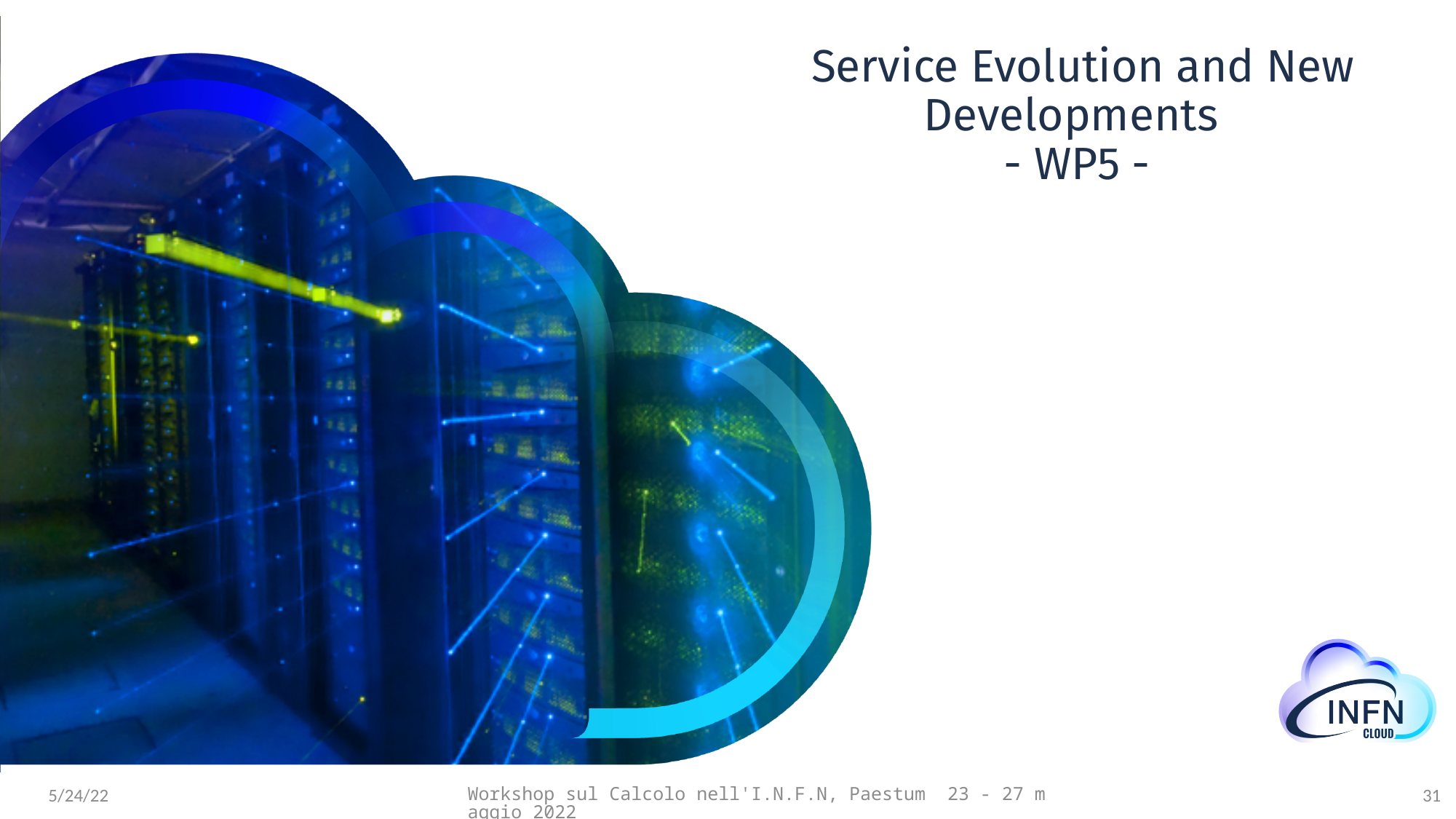

# Service Evolution and New Developments   - WP5 -

31
Workshop sul Calcolo nell'I.N.F.N, Paestum  23 - 27 maggio 2022
5/24/22